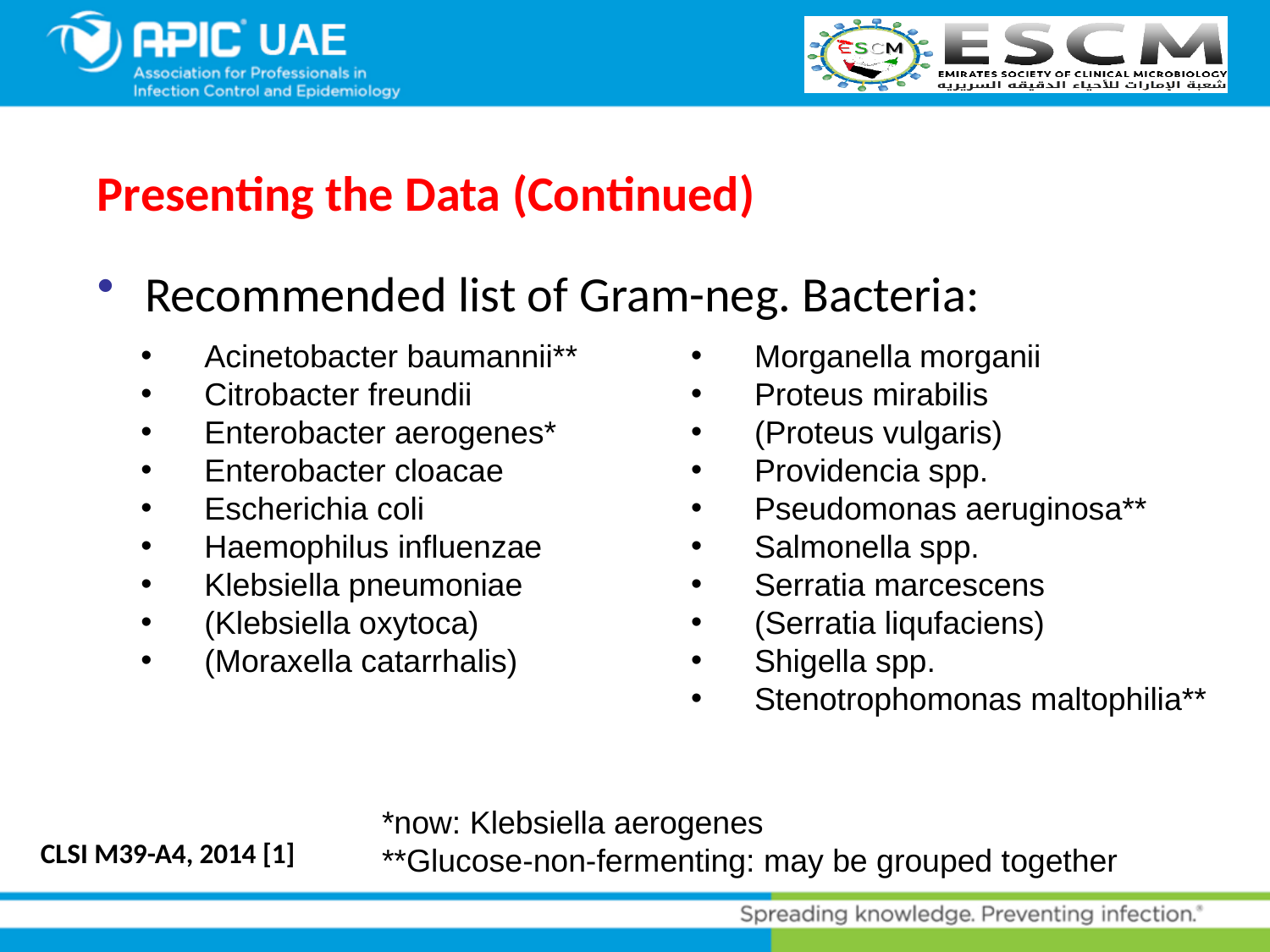

# Presenting the Data (Continued)
Recommended list of Gram-neg. Bacteria:
Acinetobacter baumannii**
Citrobacter freundii
Enterobacter aerogenes*
Enterobacter cloacae
Escherichia coli
Haemophilus influenzae
Klebsiella pneumoniae
(Klebsiella oxytoca)
(Moraxella catarrhalis)
Morganella morganii
Proteus mirabilis
(Proteus vulgaris)
Providencia spp.
Pseudomonas aeruginosa**
Salmonella spp.
Serratia marcescens
(Serratia liqufaciens)
Shigella spp.
Stenotrophomonas maltophilia**
*now: Klebsiella aerogenes
**Glucose-non-fermenting: may be grouped together
CLSI M39-A4, 2014 [1]